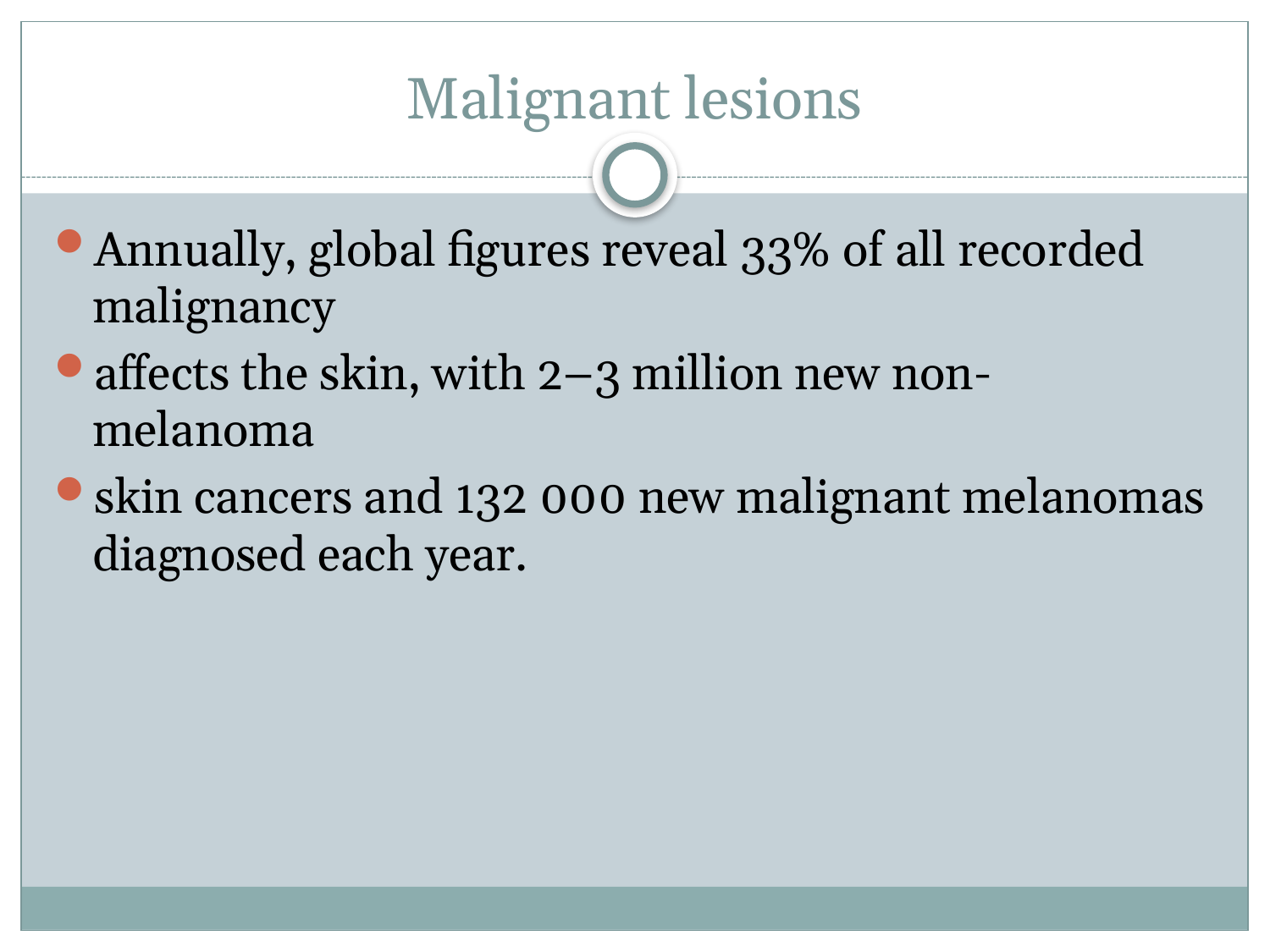

# Malignant lesions
Annually, global figures reveal 33% of all recorded malignancy
affects the skin, with 2–3 million new non-melanoma
skin cancers and 132 000 new malignant melanomas diagnosed each year.